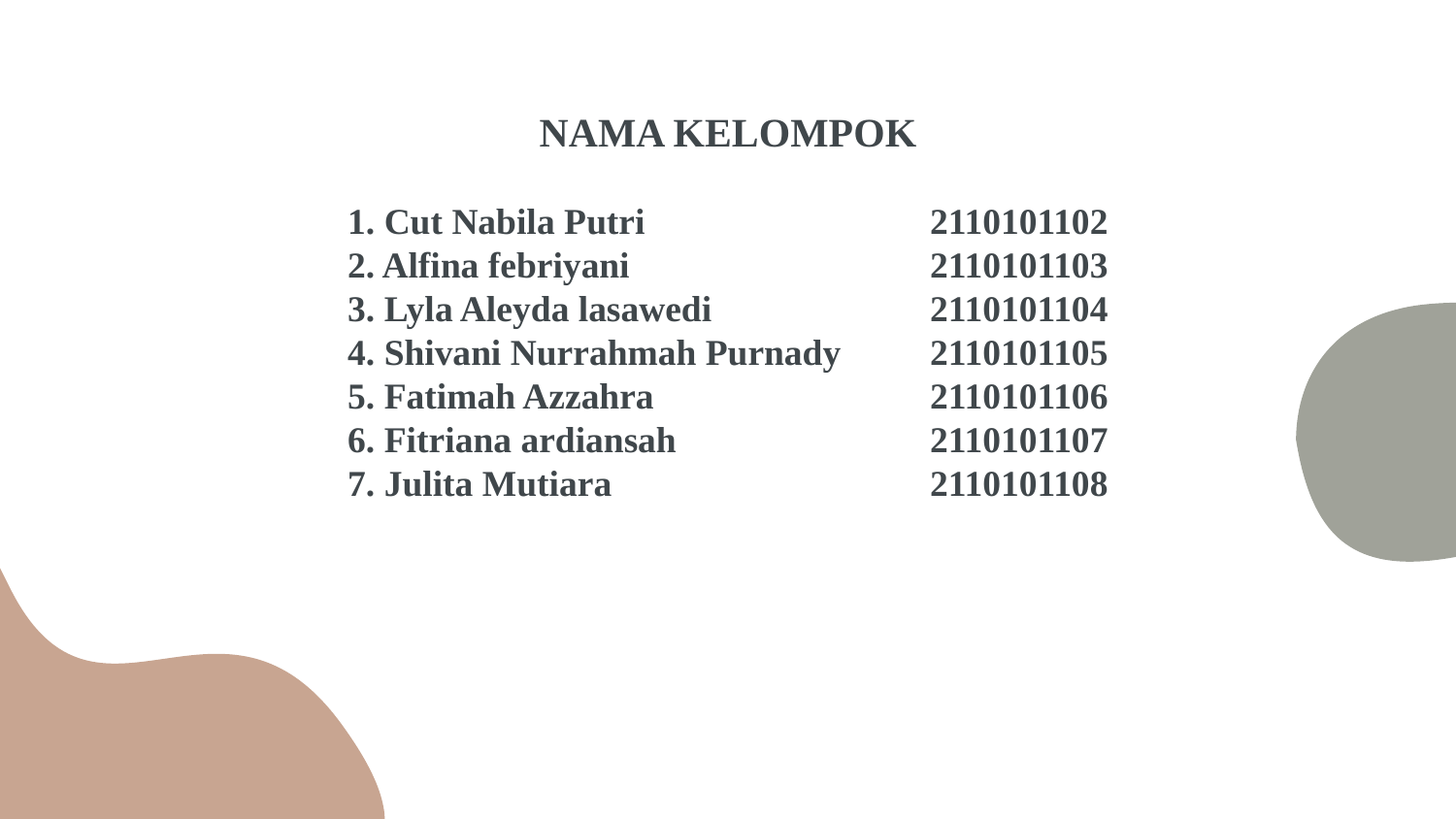

# NAMA KELOMPOK
1. Cut Nabila Putri		2110101102
2. Alfina febriyani			2110101103
3. Lyla Aleyda lasawedi		2110101104
4. Shivani Nurrahmah Purnady	2110101105
5. Fatimah Azzahra		2110101106
6. Fitriana ardiansah		2110101107
7. Julita Mutiara 			2110101108